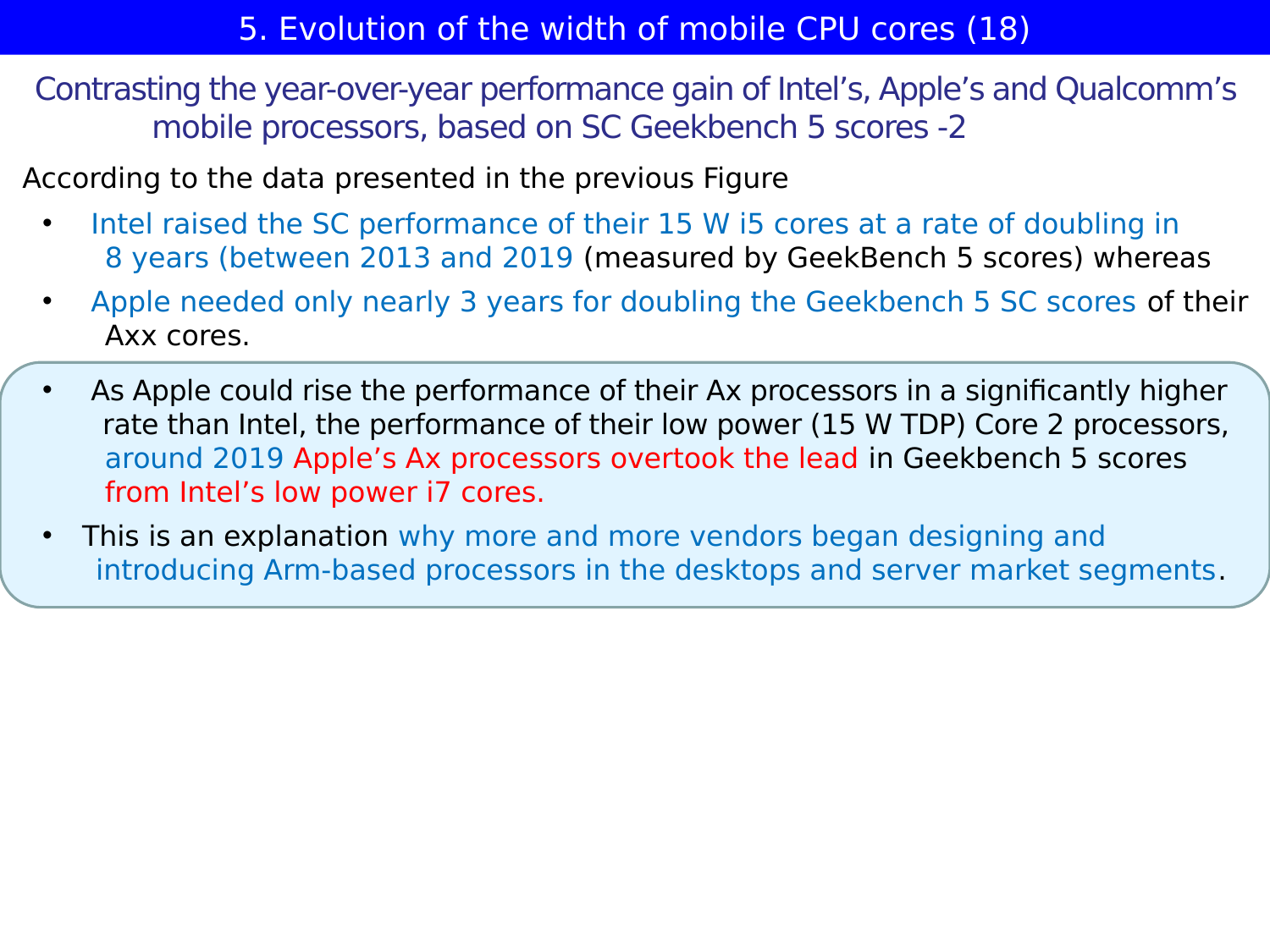

# 5. Evolution of the width of mobile CPU cores (18)
Contrasting the year-over-year performance gain of Intel’s, Apple’s and Qualcomm’s
             mobile processors, based on SC Geekbench 5 scores -2
According to the data presented in the previous Figure
 Intel raised the SC performance of their 15 W i5 cores at a rate of doubling in
       8 years (between 2013 and 2019 (measured by GeekBench 5 scores) whereas
 Apple needed only nearly 3 years for doubling the Geekbench 5 SC scores of their
       Axx cores.
 As Apple could rise the performance of their Ax processors in a significantly higher
       rate than Intel, the performance of their low power (15 W TDP) Core 2 processors,
       around 2019 Apple’s Ax processors overtook the lead in Geekbench 5 scores
       from Intel’s low power i7 cores.
This is an explanation why more and more vendors began designing and
      introducing Arm-based processors in the desktops and server market segments.